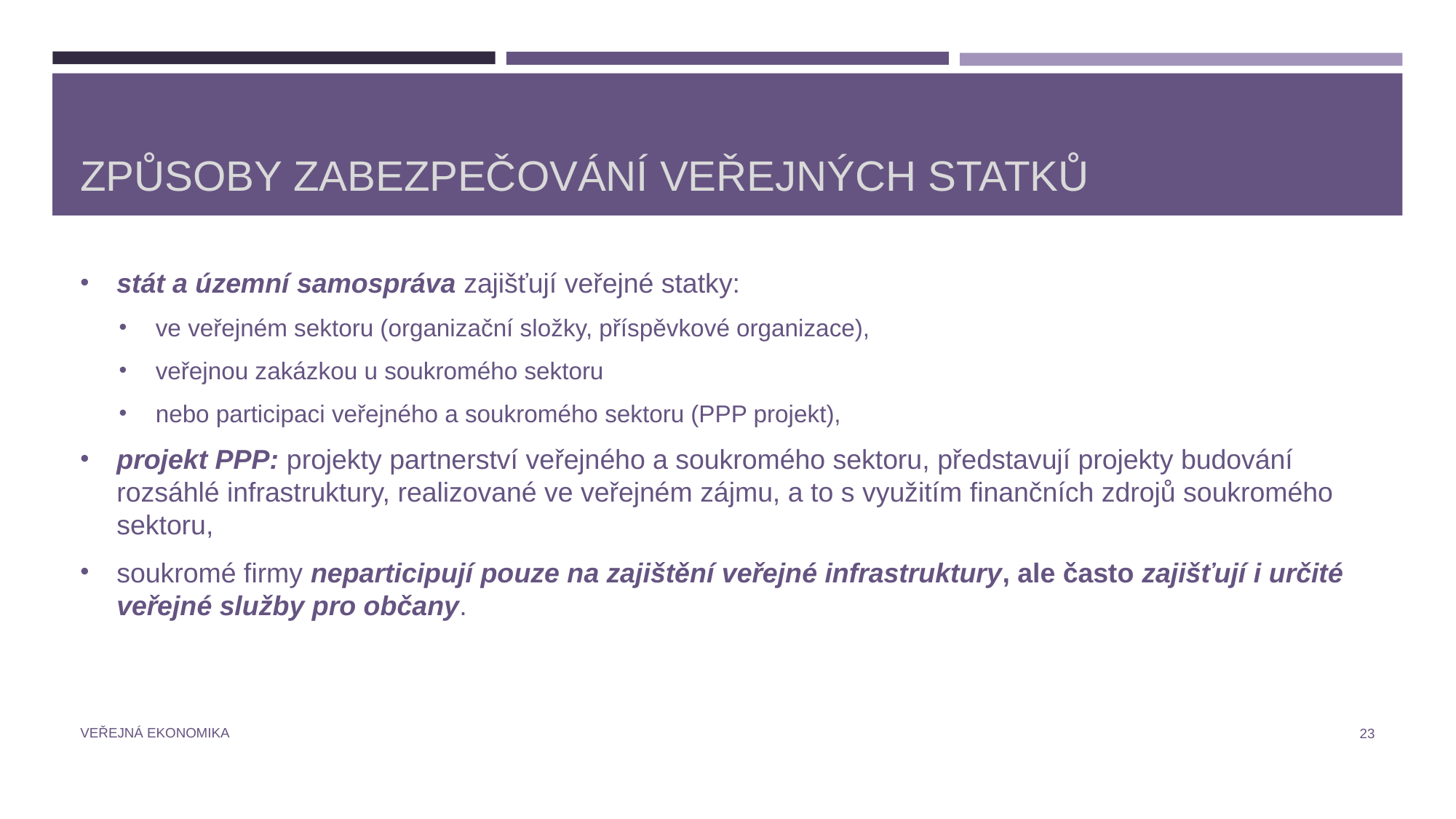

# Způsoby zabezpečování veřejných statků
stát a územní samospráva zajišťují veřejné statky:
ve veřejném sektoru (organizační složky, příspěvkové organizace),
veřejnou zakázkou u soukromého sektoru
nebo participaci veřejného a soukromého sektoru (PPP projekt),
projekt PPP: projekty partnerství veřejného a soukromého sektoru, představují projekty budování rozsáhlé infrastruktury, realizované ve veřejném zájmu, a to s využitím finančních zdrojů soukromého sektoru,
soukromé firmy neparticipují pouze na zajištění veřejné infrastruktury, ale často zajišťují i určité veřejné služby pro občany.

Veřejná ekonomika
23